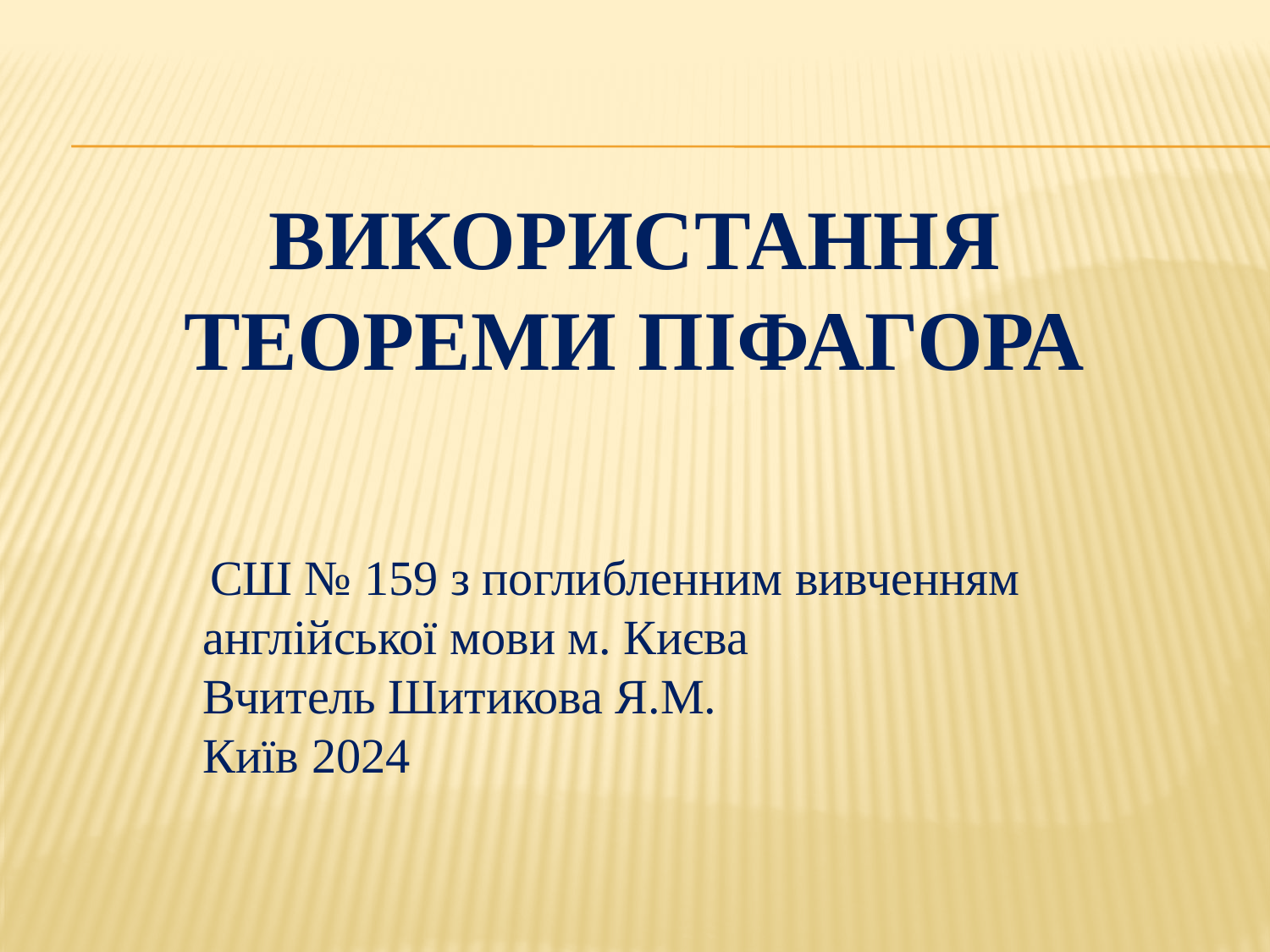

# Використання теореми Піфагора
 СШ № 159 з поглибленним вивченням англійської мови м. Києва
Вчитель Шитикова Я.М.
Київ 2024